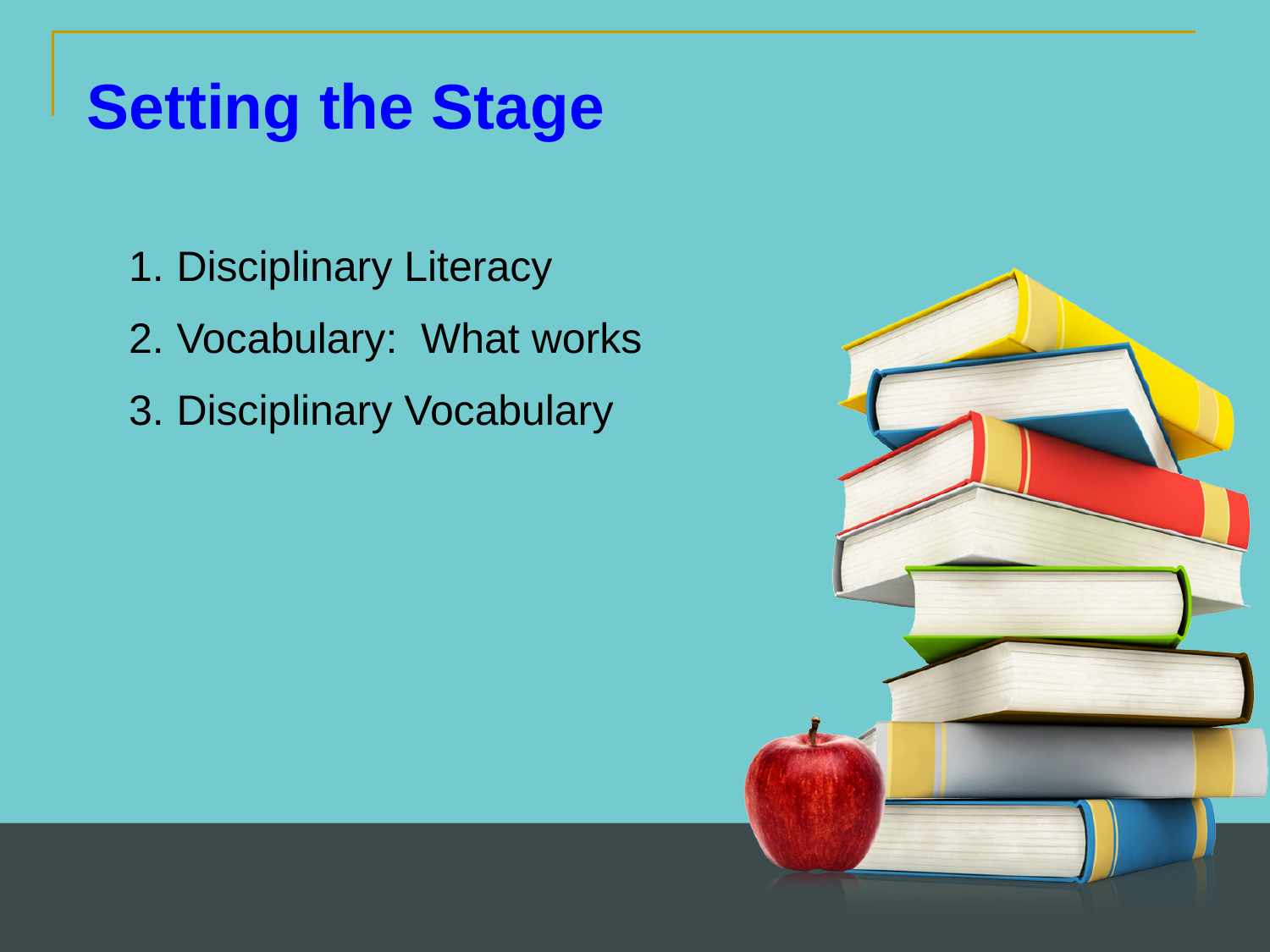

Setting the Stage
Disciplinary Literacy
Vocabulary:  What works
Disciplinary Vocabulary